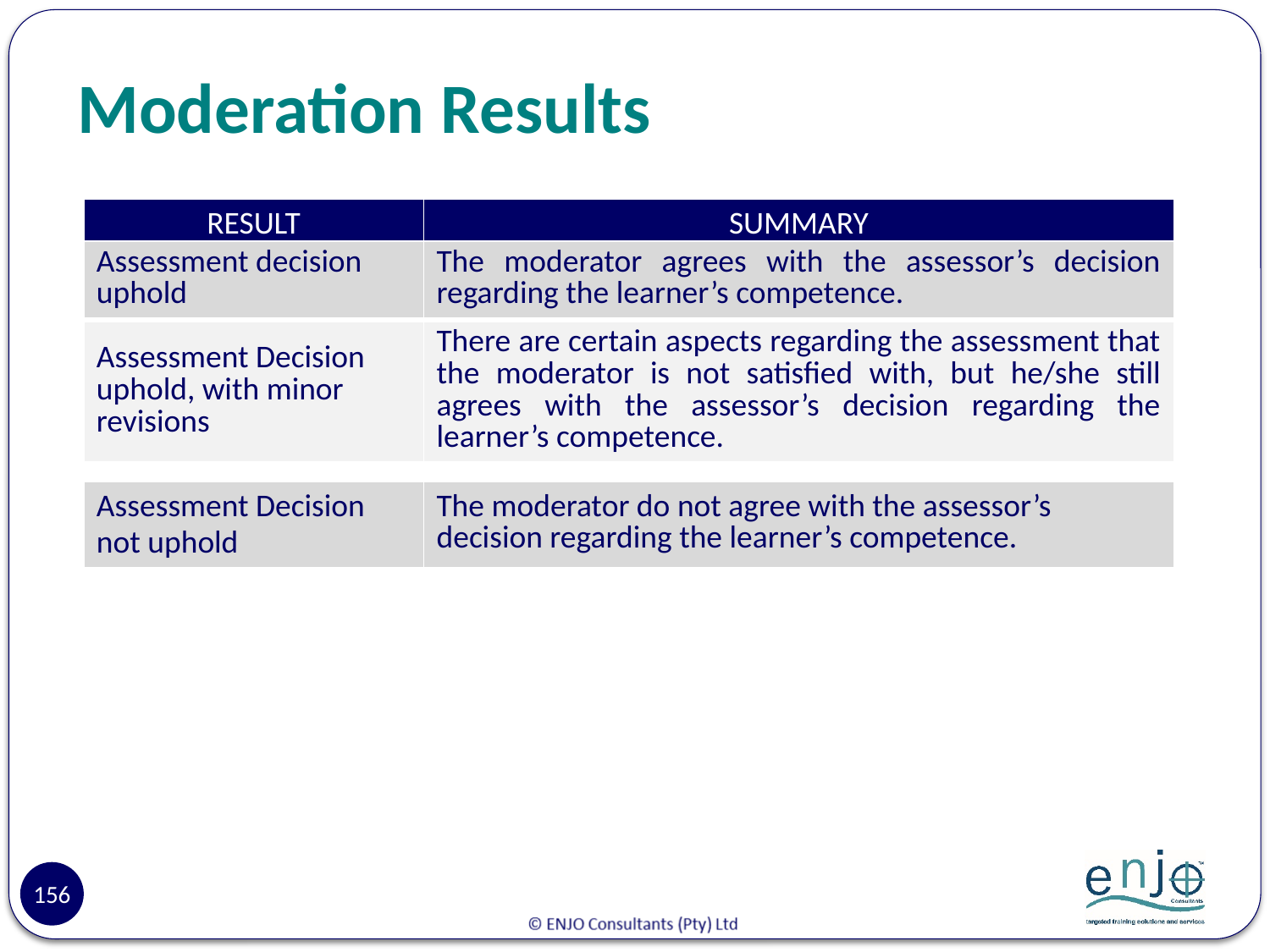

# Moderation Results

| RESULT | SUMMARY |
| --- | --- |
| Assessment decision uphold | The moderator agrees with the assessor’s decision regarding the learner’s competence. |
| --- | --- |
| Assessment Decision uphold, with minor revisions | There are certain aspects regarding the assessment that the moderator is not satisfied with, but he/she still agrees with the assessor’s decision regarding the learner’s competence. |
| --- | --- |
| Assessment Decision not uphold | The moderator do not agree with the assessor’s decision regarding the learner’s competence. |
| --- | --- |
156